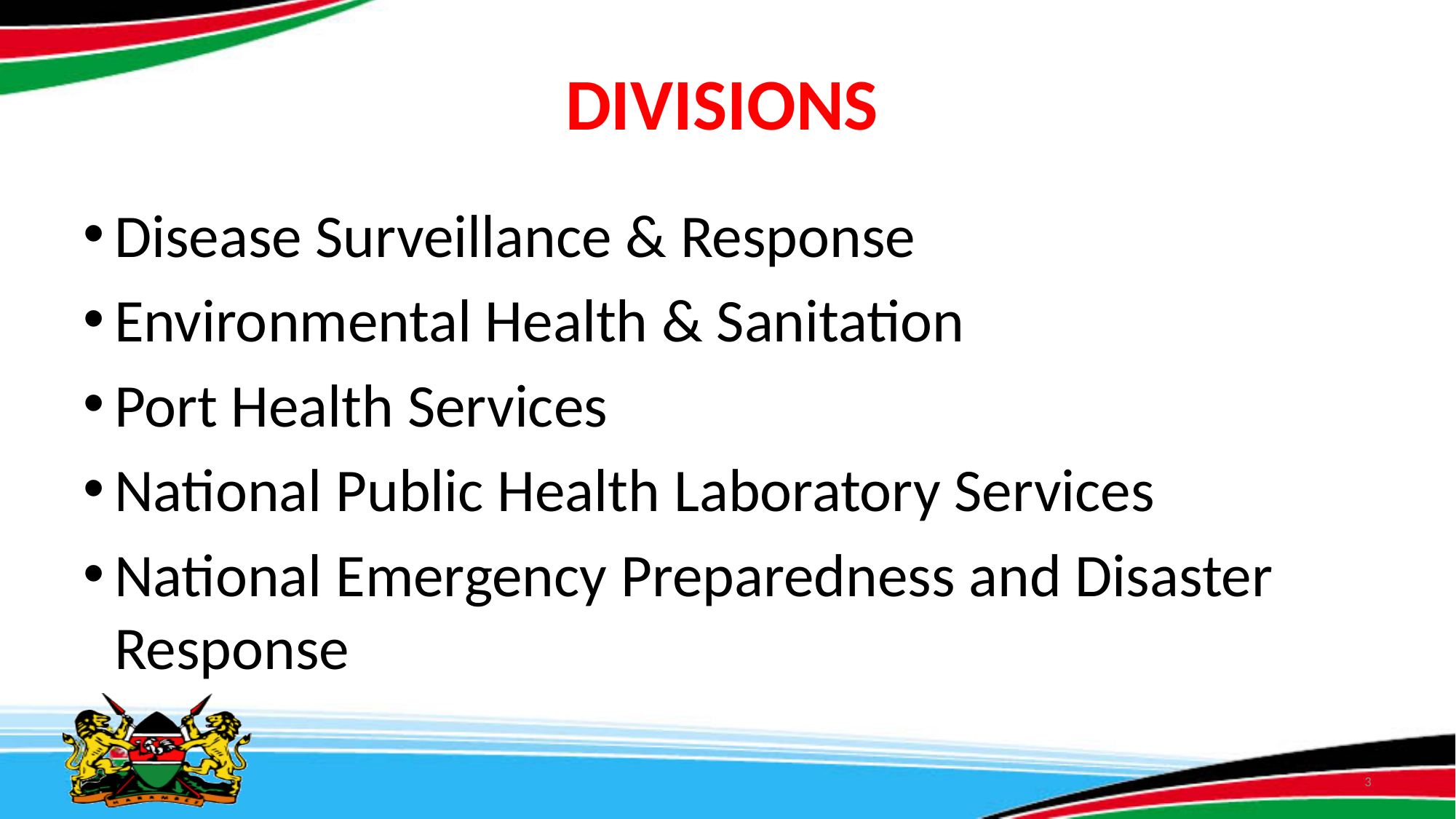

# DIVISIONS
Disease Surveillance & Response
Environmental Health & Sanitation
Port Health Services
National Public Health Laboratory Services
National Emergency Preparedness and Disaster Response

3